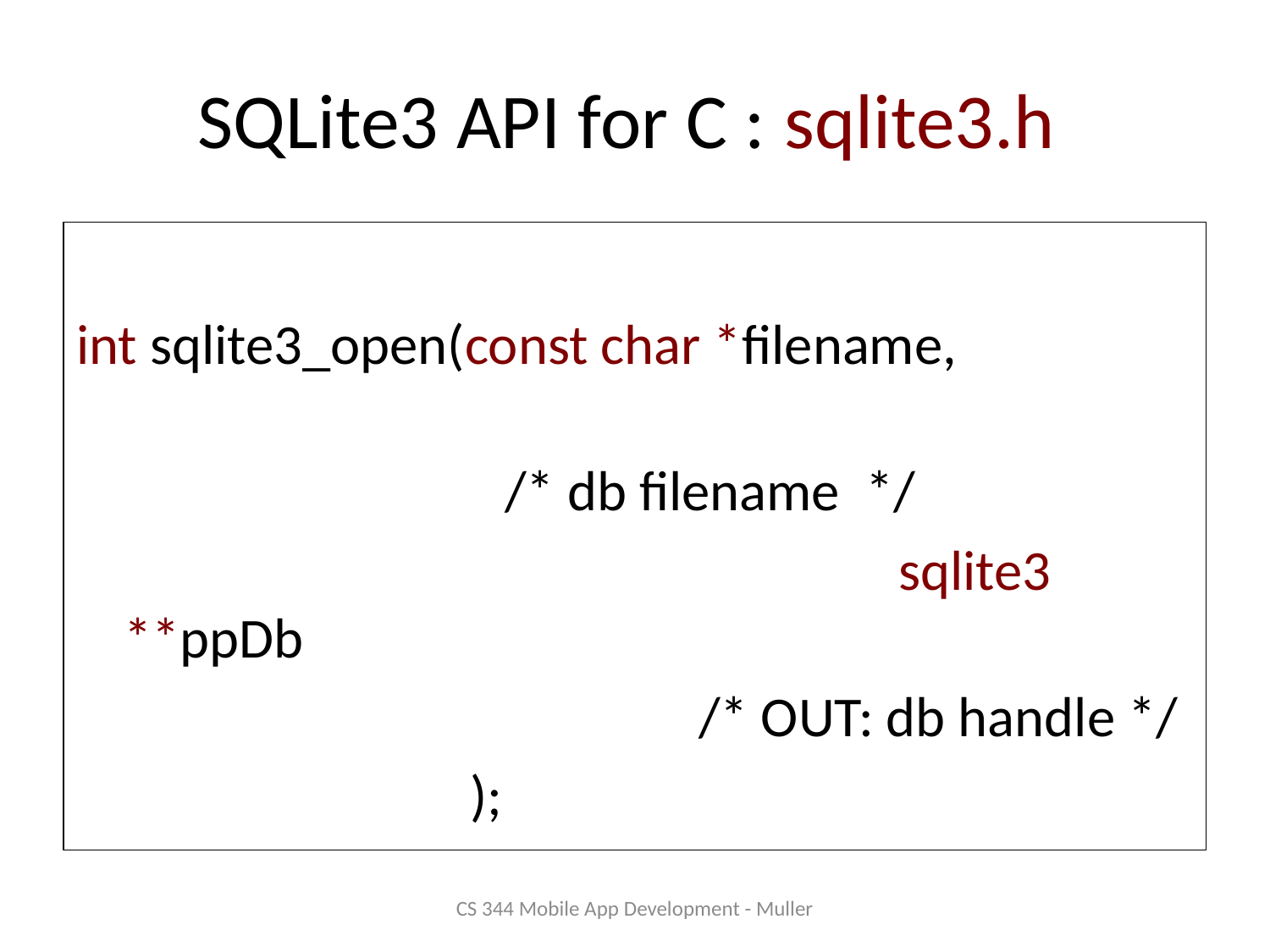

# SQLite3 API for C : sqlite3.h

int sqlite3_open(const char *filename,
												/* db filename  */
							 sqlite3 **ppDb
                                                 /* OUT: db handle */
                               );
CS 344 Mobile App Development - Muller